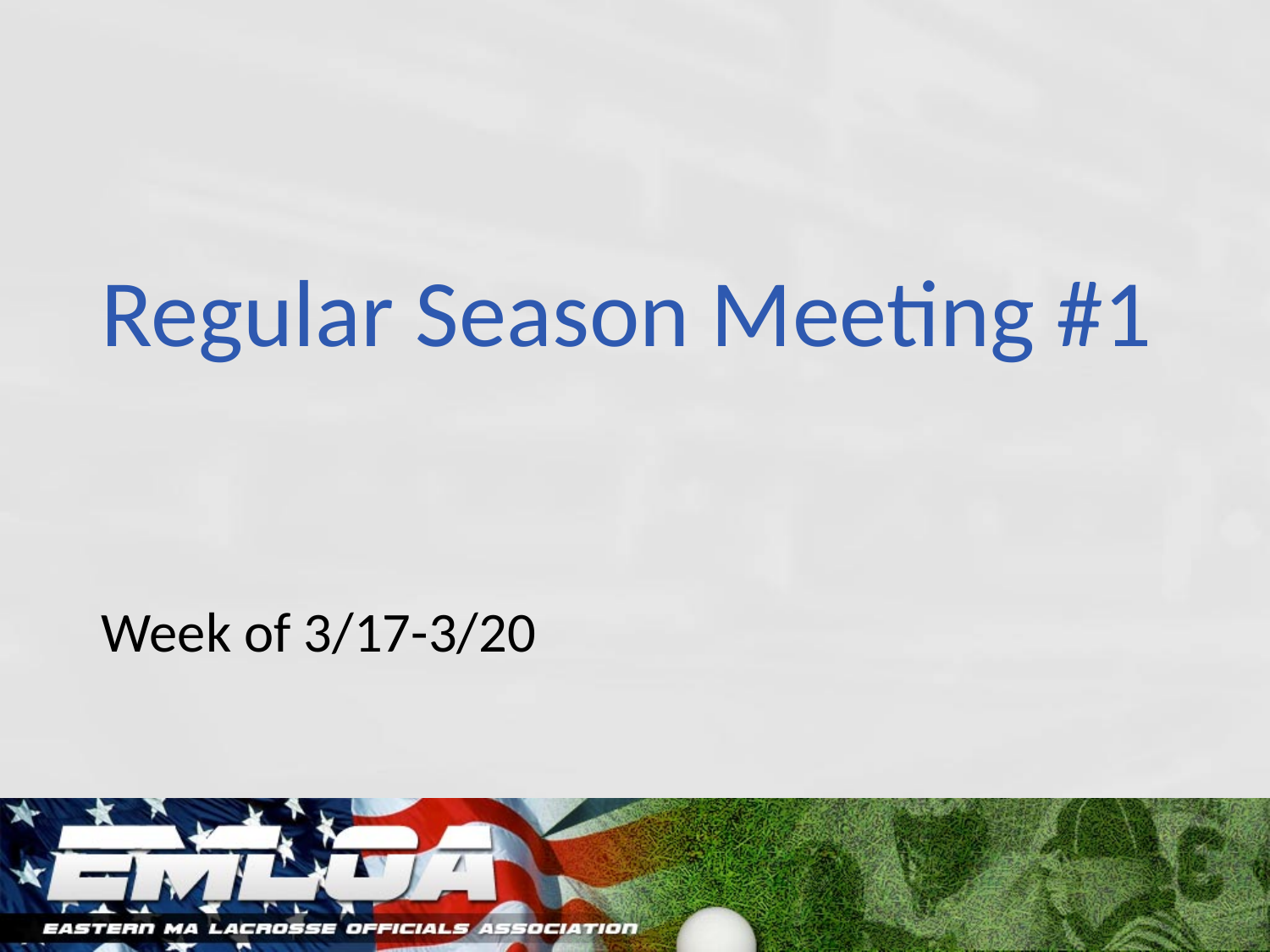

# Regular Season Meeting #1
Week of 3/17-3/20